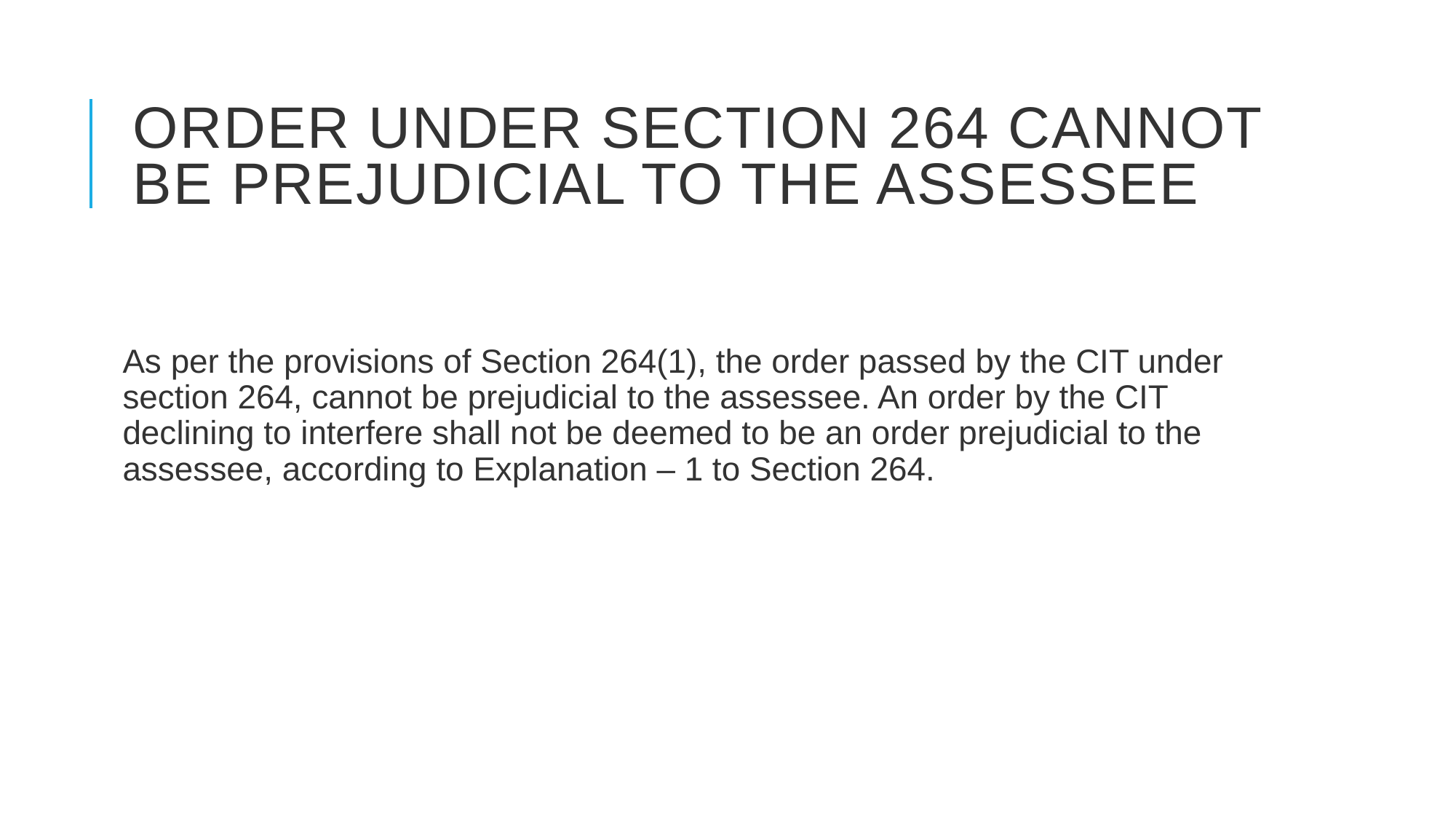

# Order under section 264 cannot be prejudicial to the assessee
As per the provisions of Section 264(1), the order passed by the CIT under section 264, cannot be prejudicial to the assessee. An order by the CIT declining to interfere shall not be deemed to be an order prejudicial to the assessee, according to Explanation – 1 to Section 264.